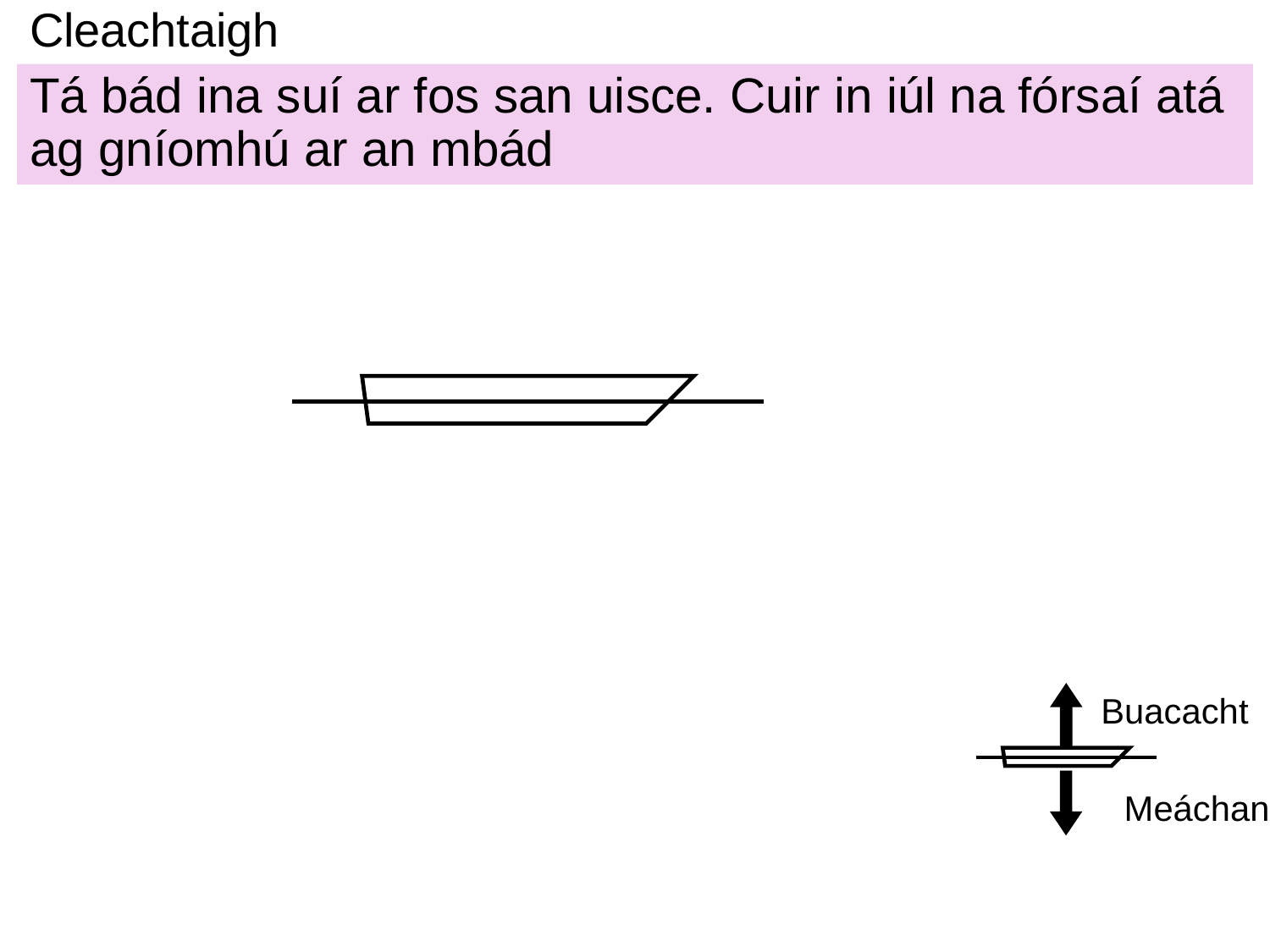

# Cleachtaigh
Tá bád ina suí ar fos san uisce. Cuir in iúl na fórsaí atá ag gníomhú ar an mbád

Buacacht

Meáchan